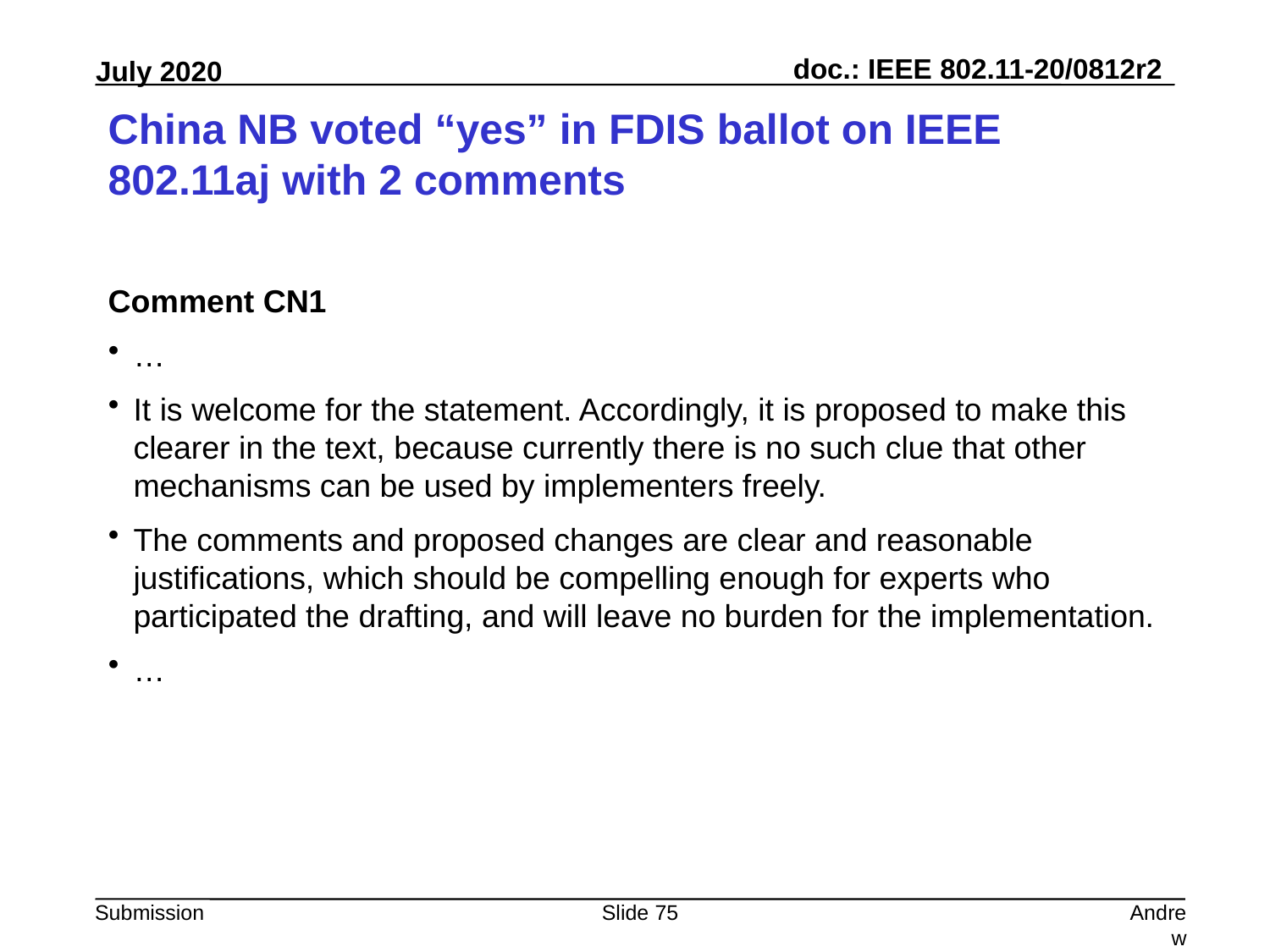

# China NB voted “yes” in FDIS ballot on IEEE 802.11aj with 2 comments
Comment CN1
…
It is welcome for the statement. Accordingly, it is proposed to make this clearer in the text, because currently there is no such clue that other mechanisms can be used by implementers freely.
The comments and proposed changes are clear and reasonable justifications, which should be compelling enough for experts who participated the drafting, and will leave no burden for the implementation.
…
Slide 75
Andrew Myles, Cisco